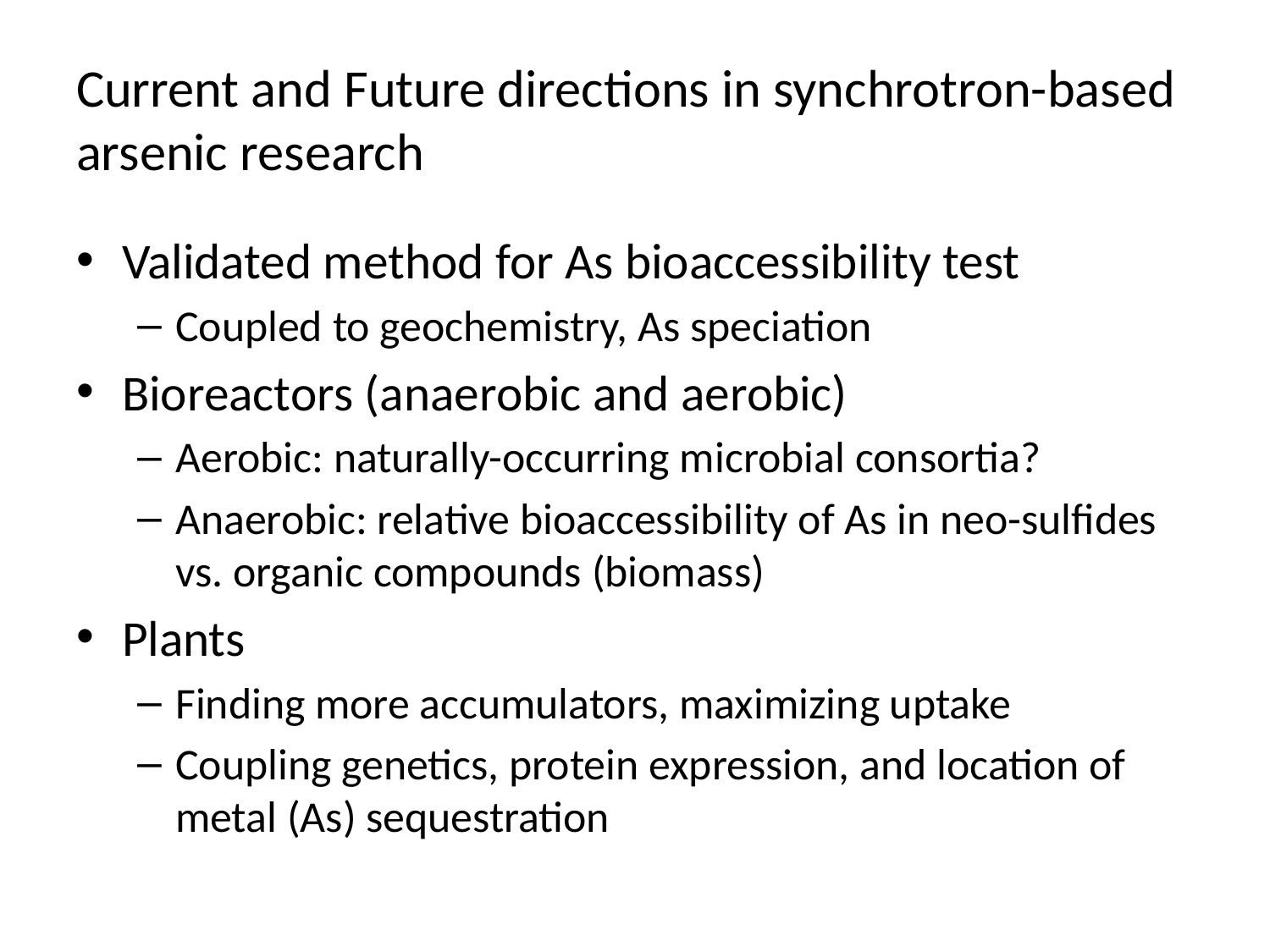

# Current and Future directions in synchrotron-based arsenic research
Validated method for As bioaccessibility test
Coupled to geochemistry, As speciation
Bioreactors (anaerobic and aerobic)
Aerobic: naturally-occurring microbial consortia?
Anaerobic: relative bioaccessibility of As in neo-sulfides vs. organic compounds (biomass)
Plants
Finding more accumulators, maximizing uptake
Coupling genetics, protein expression, and location of metal (As) sequestration